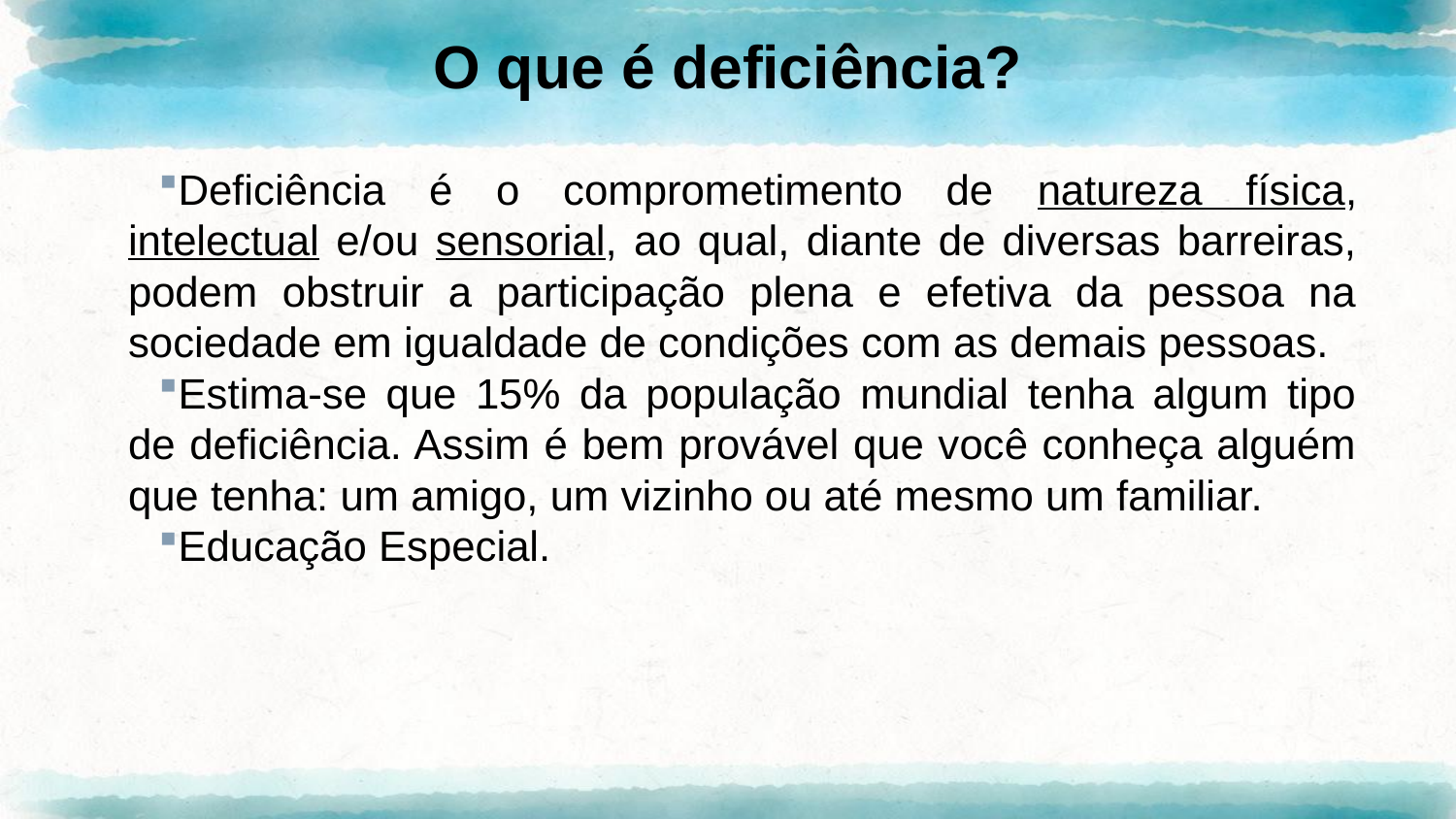

# O que é deficiência?
Deficiência é o comprometimento de natureza física, intelectual e/ou sensorial, ao qual, diante de diversas barreiras, podem obstruir a participação plena e efetiva da pessoa na sociedade em igualdade de condições com as demais pessoas.
Estima-se que 15% da população mundial tenha algum tipo de deficiência. Assim é bem provável que você conheça alguém que tenha: um amigo, um vizinho ou até mesmo um familiar.
Educação Especial.